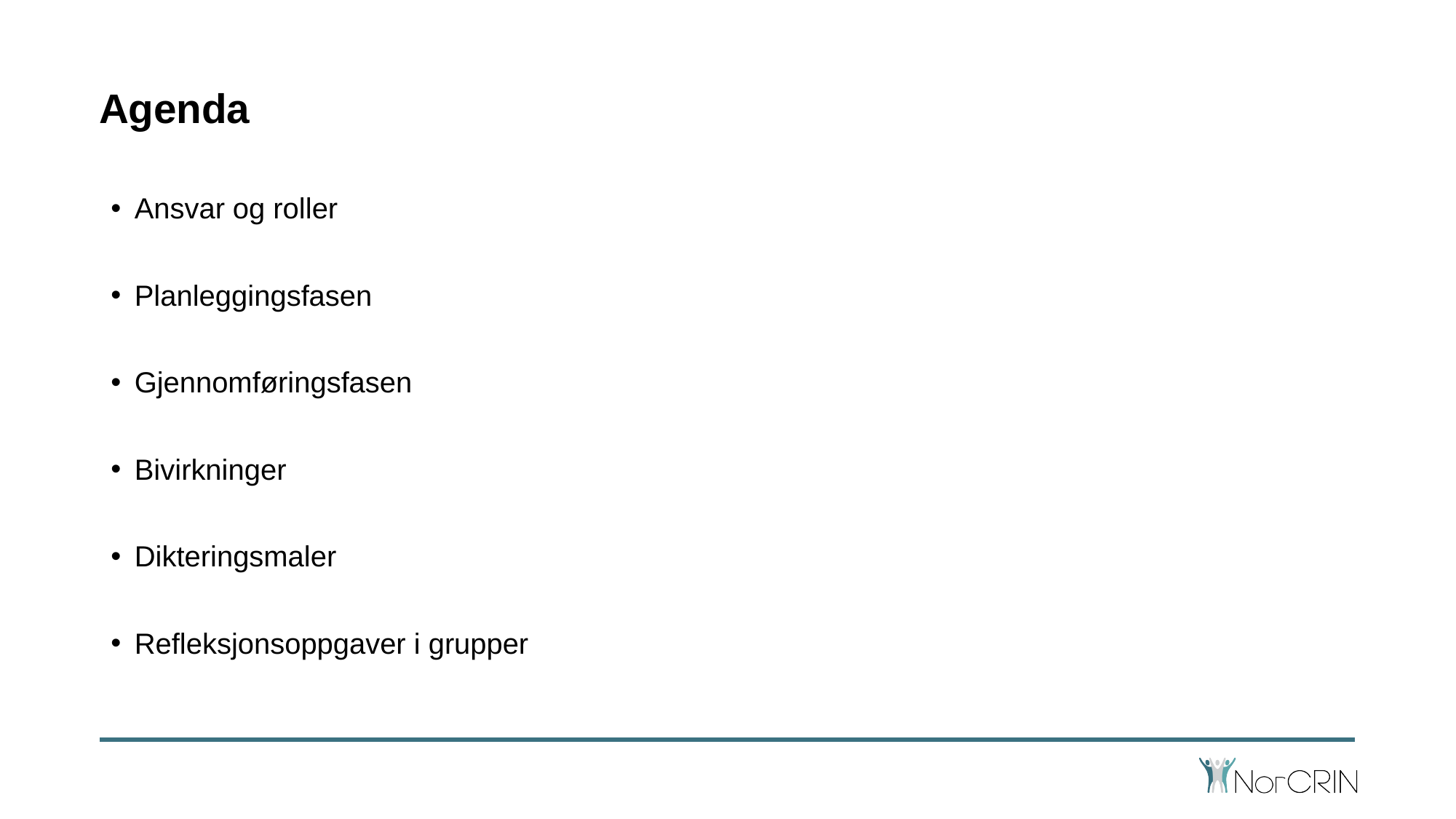

# Agenda

Ansvar og roller

Planleggingsfasen

Gjennomføringsfasen

Bivirkninger

Dikteringsmaler

Refleksjonsoppgaver i grupper